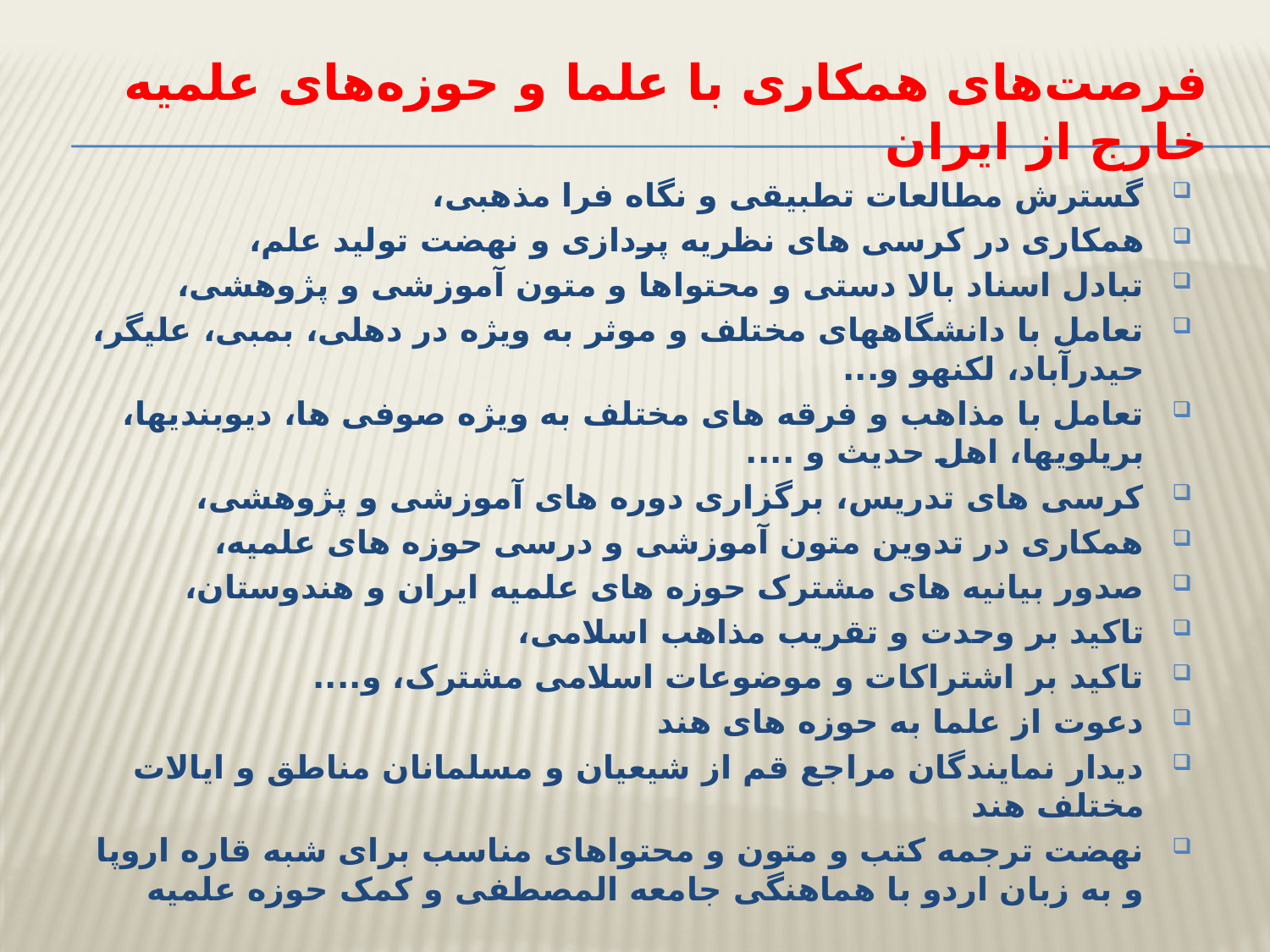

# فرصت‌های همکاری با علما و حوزه‌های علمیه خارج از ایران
گسترش مطالعات تطبیقی و نگاه فرا مذهبی،
همکاری در کرسی های نظریه پردازی و نهضت تولید علم،
تبادل اسناد بالا دستی و محتواها و متون آموزشی و پژوهشی،
تعامل با دانشگاههای مختلف و موثر به ویژه در دهلی، بمبی، علیگر، حیدرآباد، لکنهو و...
تعامل با مذاهب و فرقه های مختلف به ویژه صوفی ها، دیوبندیها، بریلویها، اهل حدیث و ....
کرسی های تدریس، برگزاری دوره های آموزشی و پژوهشی،
همکاری در تدوین متون آموزشی و درسی حوزه های علمیه،
صدور بیانیه های مشترک حوزه های علمیه ایران و هندوستان،
تاکید بر وحدت و تقریب مذاهب اسلامی،
تاکید بر اشتراکات و موضوعات اسلامی مشترک، و....
دعوت از علما به حوزه های هند
دیدار نمایندگان مراجع قم از شیعیان و مسلمانان مناطق و ایالات مختلف هند
نهضت ترجمه کتب و متون و محتواهای مناسب برای شبه قاره اروپا و به زبان اردو با هماهنگی جامعه المصطفی و کمک حوزه علمیه